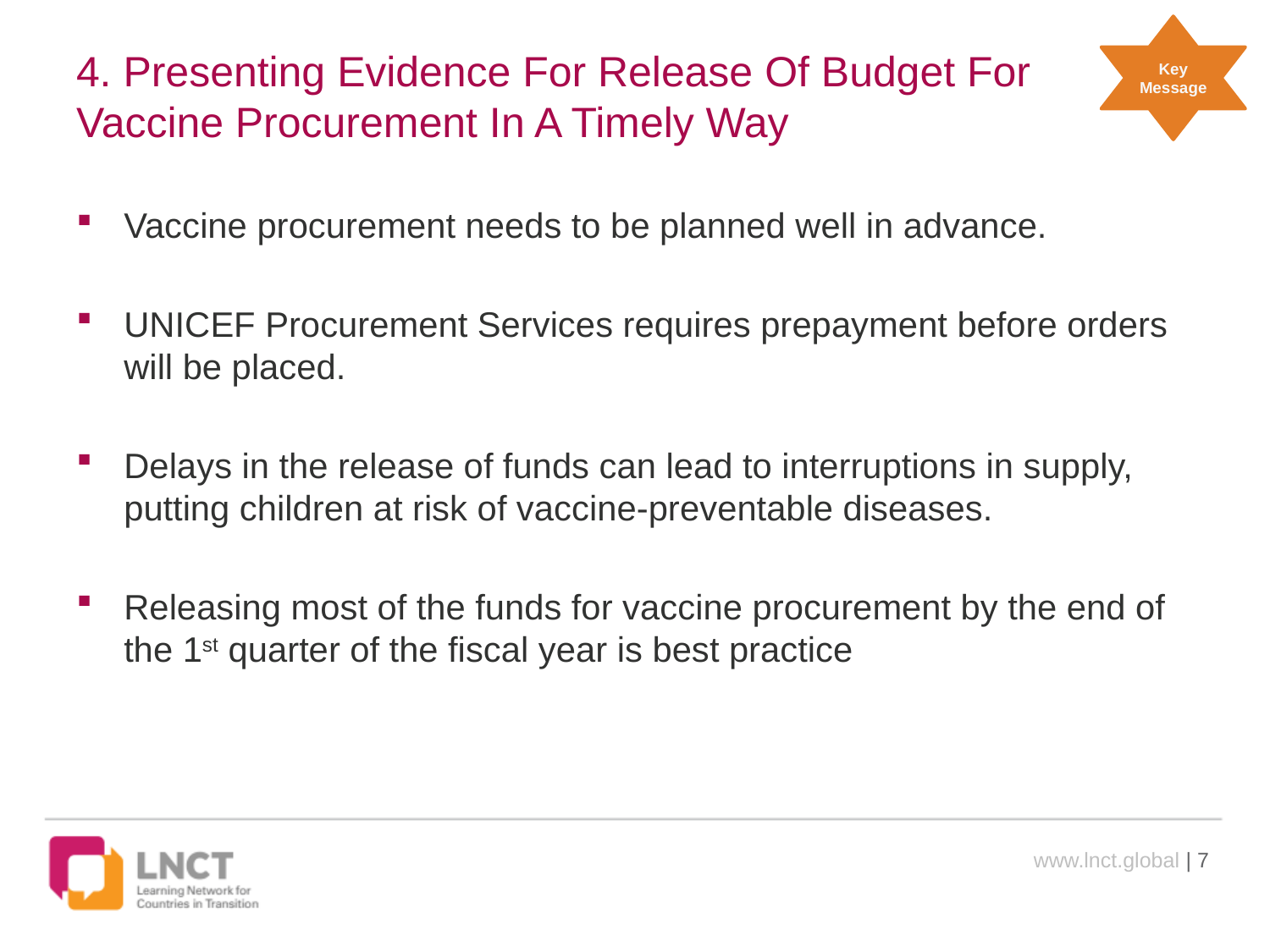

Key Message
# 4. Presenting Evidence For Release Of Budget For Vaccine Procurement In A Timely Way
Vaccine procurement needs to be planned well in advance.

UNICEF Procurement Services requires prepayment before orders will be placed.

Delays in the release of funds can lead to interruptions in supply, putting children at risk of vaccine-preventable diseases.

Releasing most of the funds for vaccine procurement by the end of the 1st quarter of the fiscal year is best practice

www.lnct.global | 7